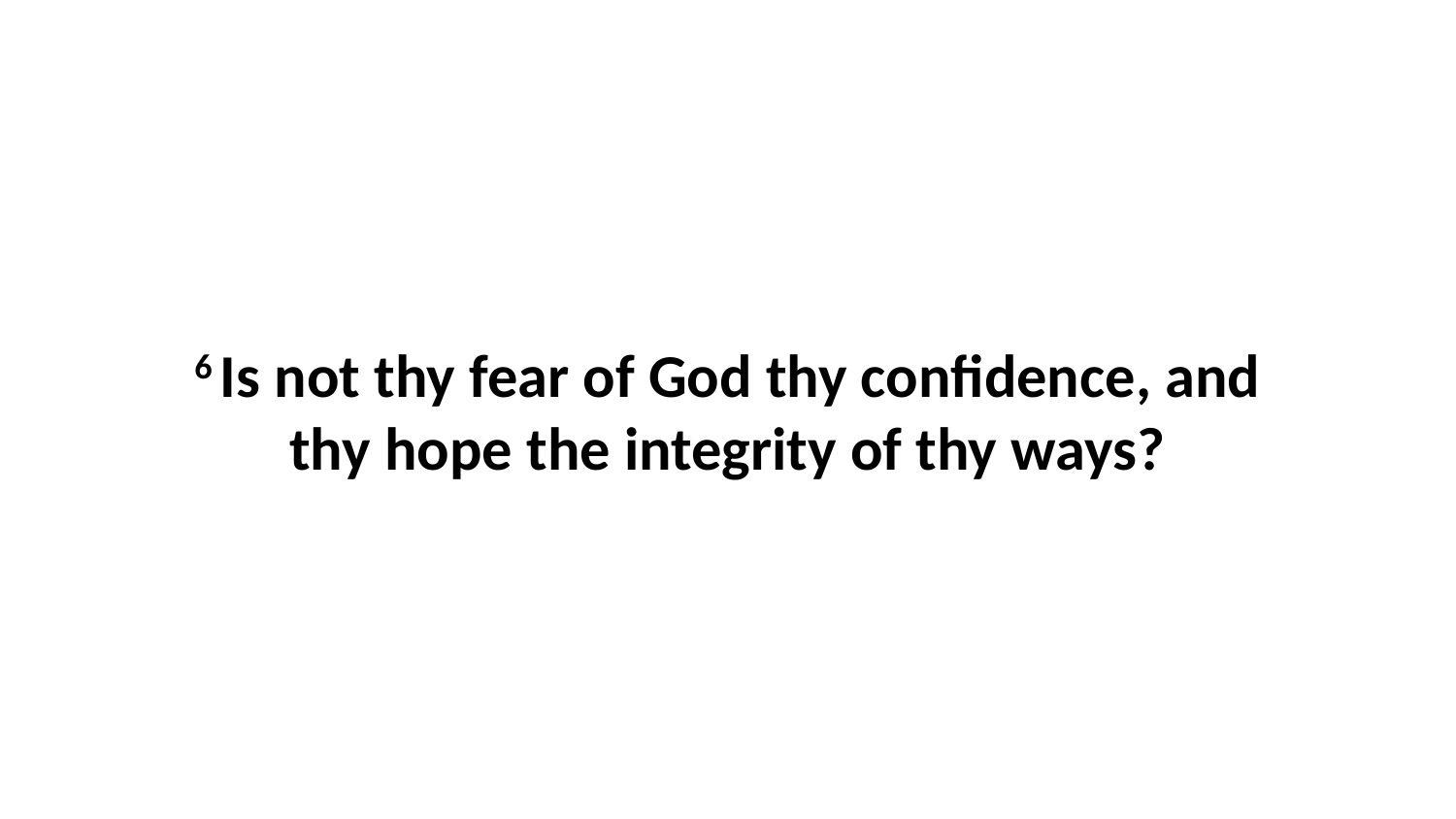

6 Is not thy fear of God thy confidence, and thy hope the integrity of thy ways?